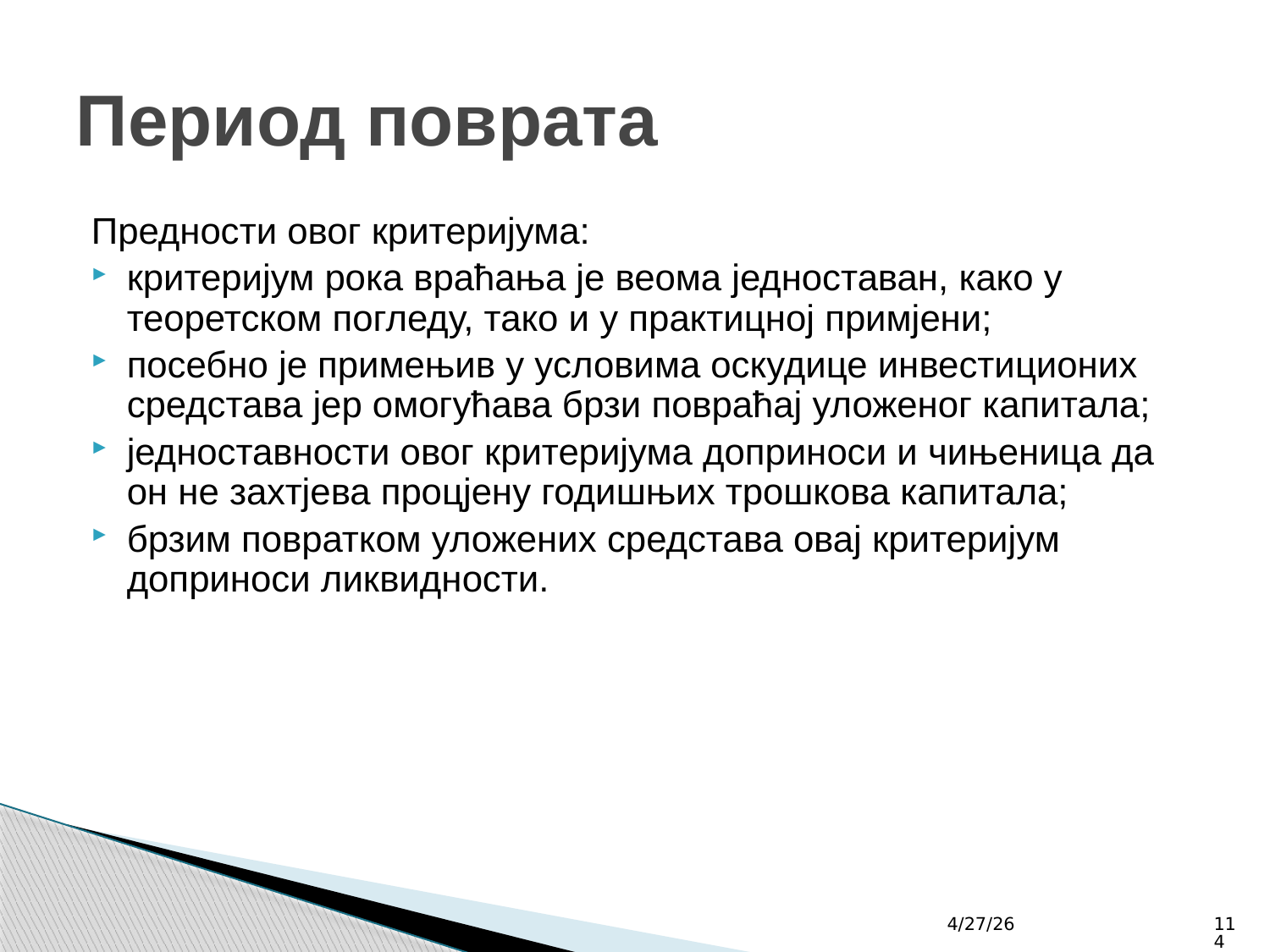

# Период поврата
Предности овог критеријума:
критеријум рока враћања је веома једноставан, како у теоретском погледу, тако и у практицној примјени;
посебно је примењив у условима оскудице инвестиционих средстава јер омогућава брзи повраћај уложеног капитала;
једноставности овог критеријума доприноси и чињеница да он не захтјева процјену годишњих трошкова капитала;
брзим повратком уложених средстава овај критеријум доприноси ликвидности.
4/27/26
114